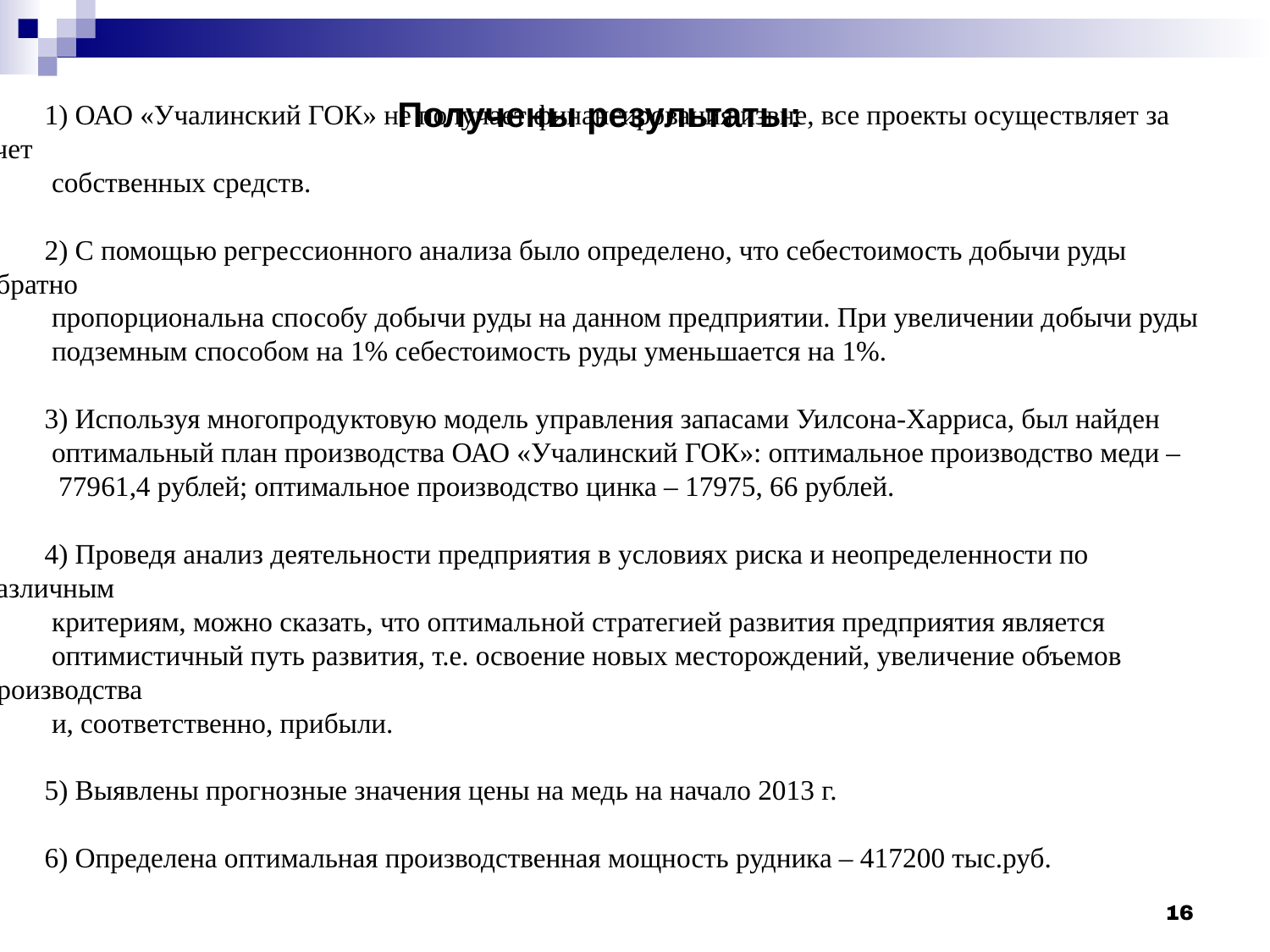

Получены результаты:
1) ОАО «Учалинский ГОК» не получает финансирования извне, все проекты осуществляет за счет
 собственных средств.

2) С помощью регрессионного анализа было определено, что себестоимость добычи руды обратно
 пропорциональна способу добычи руды на данном предприятии. При увеличении добычи руды
 подземным способом на 1% себестоимость руды уменьшается на 1%.

3) Используя многопродуктовую модель управления запасами Уилсона-Харриса, был найден
 оптимальный план производства ОАО «Учалинский ГОК»: оптимальное производство меди –
  77961,4 рублей; оптимальное производство цинка – 17975, 66 рублей.

4) Проведя анализ деятельности предприятия в условиях риска и неопределенности по различным
 критериям, можно сказать, что оптимальной стратегией развития предприятия является
 оптимистичный путь развития, т.е. освоение новых месторождений, увеличение объемов производства
 и, соответственно, прибыли.

5) Выявлены прогнозные значения цены на медь на начало 2013 г.

6) Определена оптимальная производственная мощность рудника – 417200 тыс.руб.
16